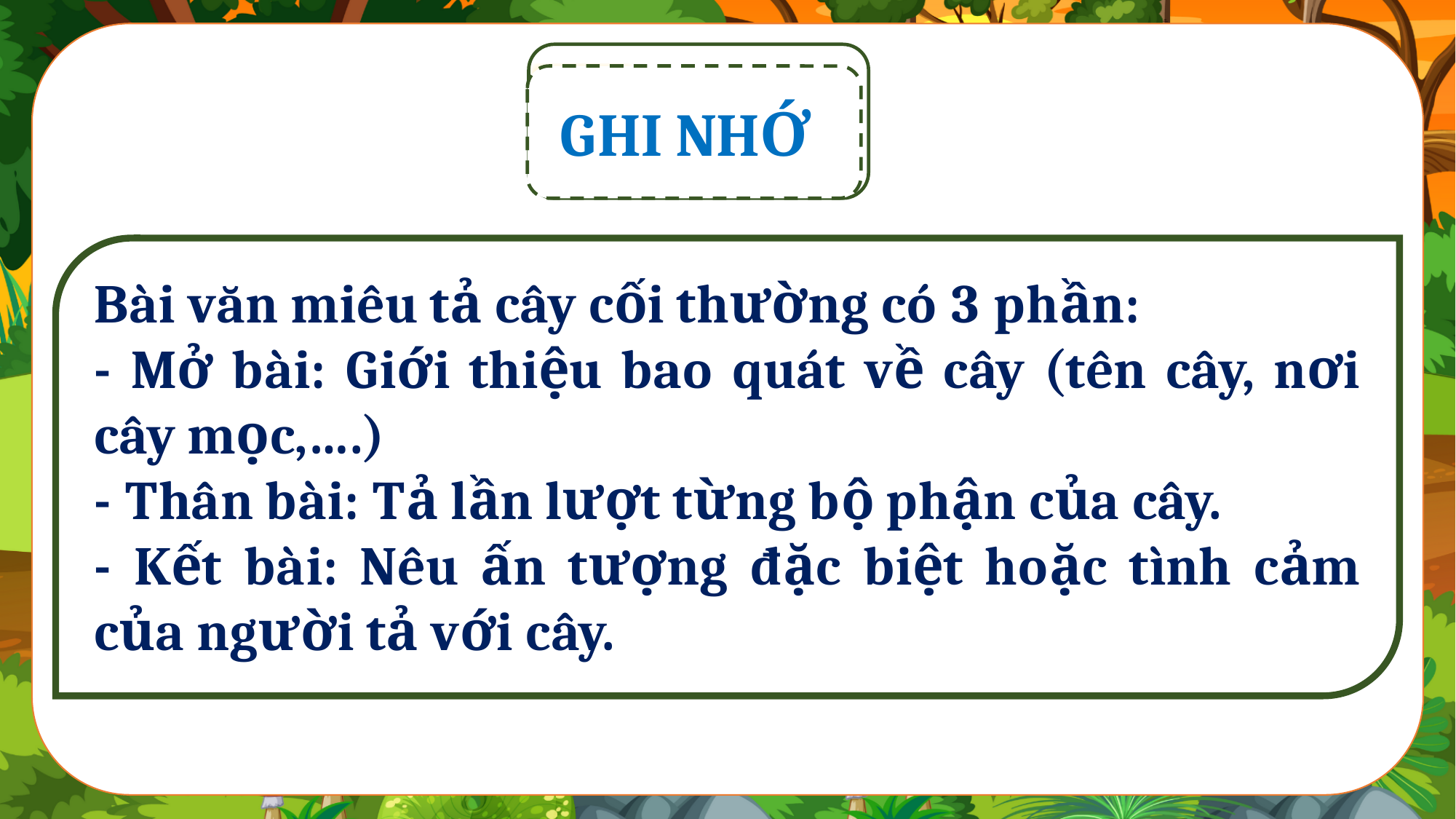

GHI NHỚ

Bài văn miêu tả cây cối thường có 3 phần:
- Mở bài: Giới thiệu bao quát về cây (tên cây, nơi cây mọc,….)
- Thân bài: Tả lần lượt từng bộ phận của cây.
- Kết bài: Nêu ấn tượng đặc biệt hoặc tình cảm của người tả với cây.